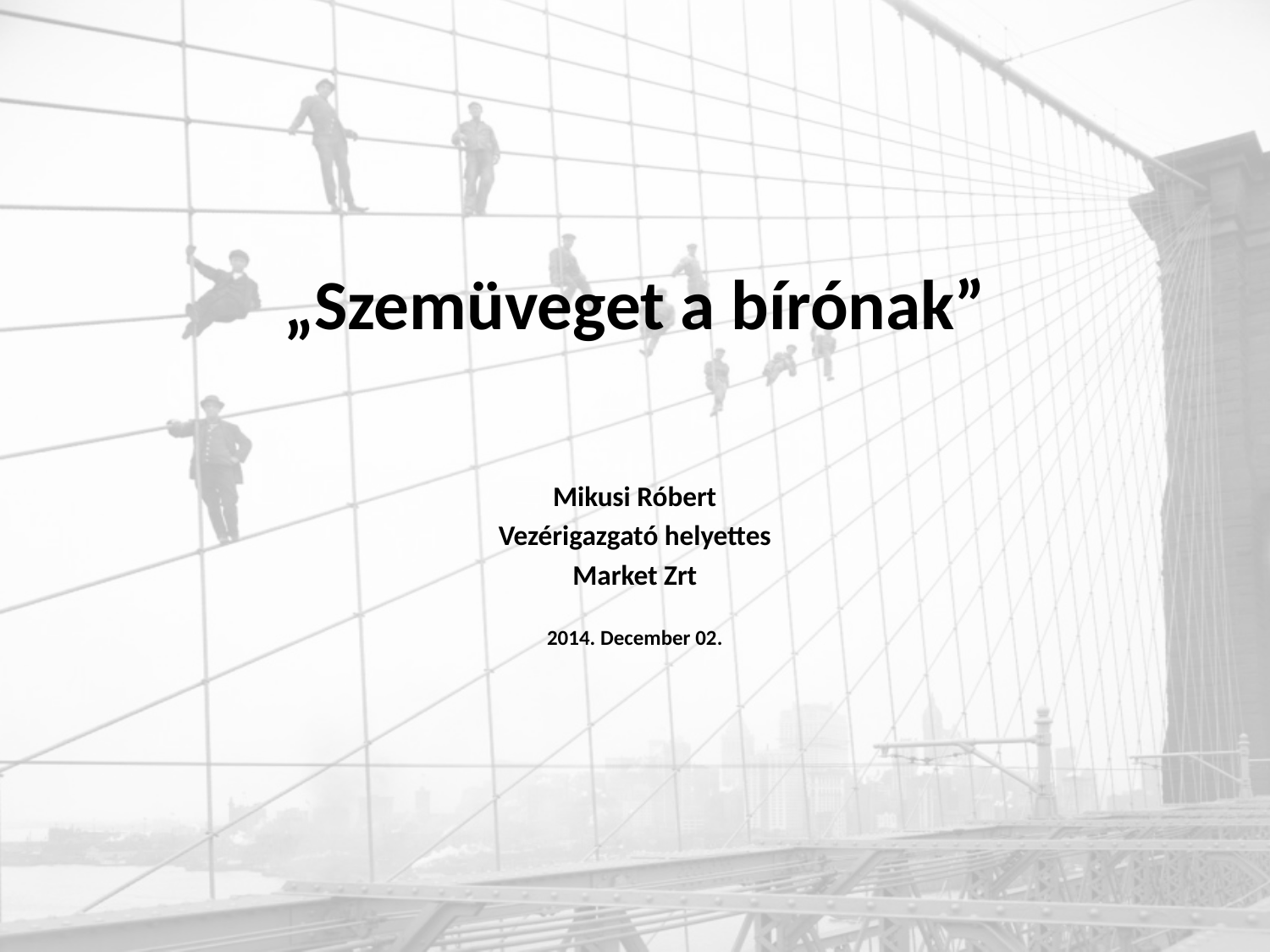

# „Szemüveget a bírónak”
Mikusi Róbert
Vezérigazgató helyettes
Market Zrt

2014. December 02.